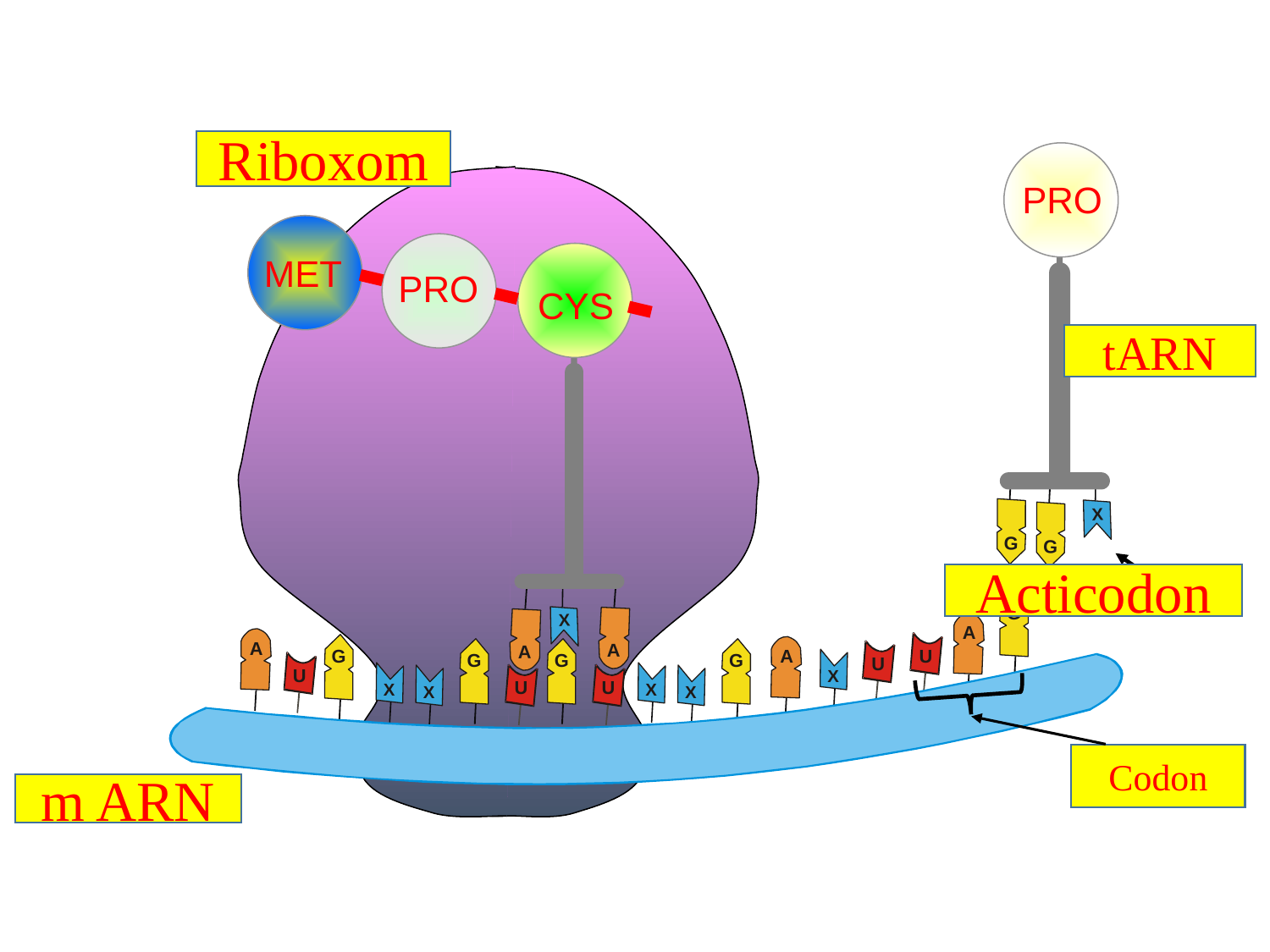

Riboxom

X

G
G

PRO

MET

PRO

CYS

tARN

X

A
A
Acticodon
G

A

A

U

X

U

A

U

G

G

G

G

X

U

U

X

X

X

Codon
m ARN